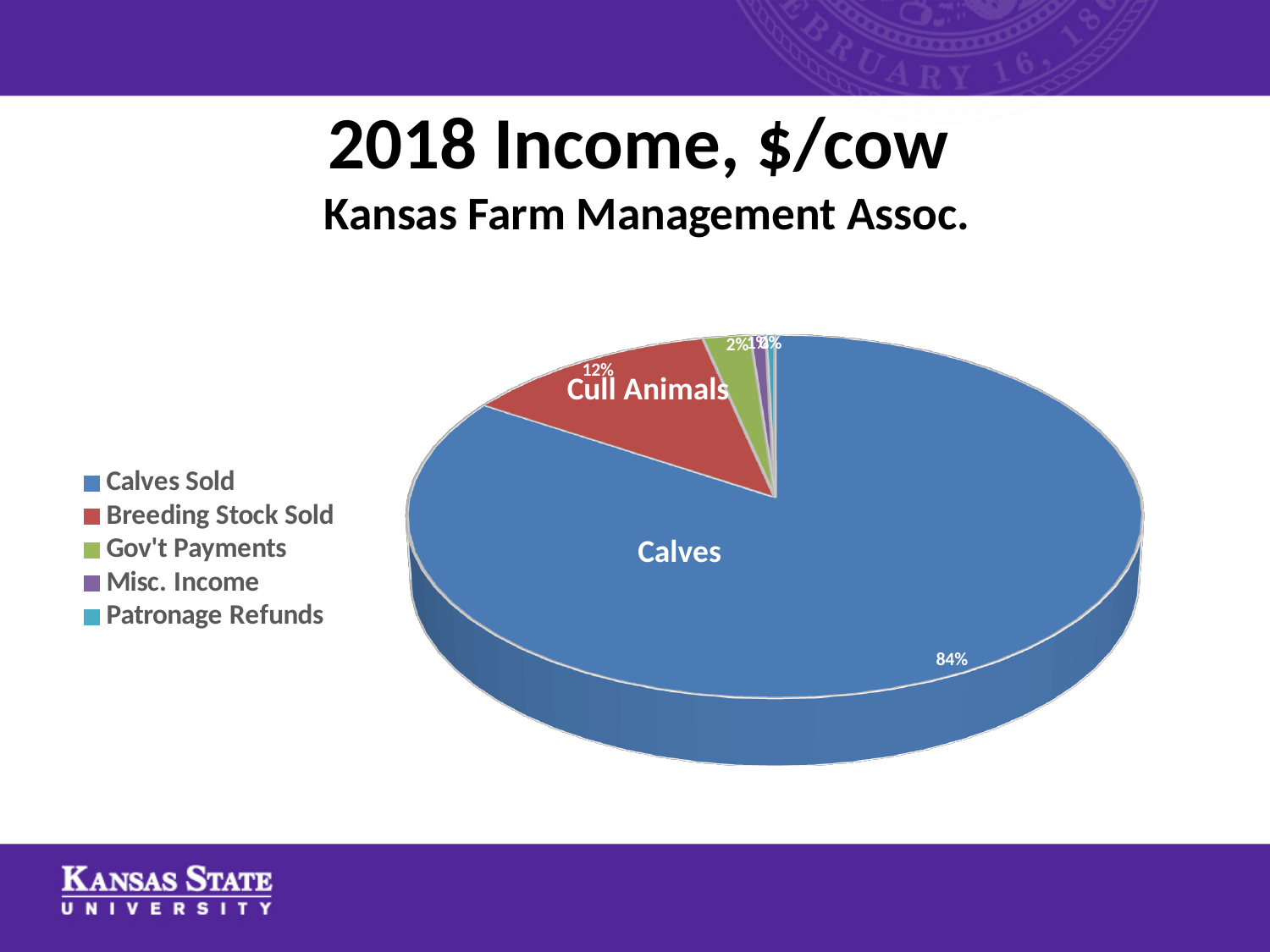

# 2018 Income, $/cow Kansas Farm Management Assoc.

[unsupported chart]

Cull Animals
Calves